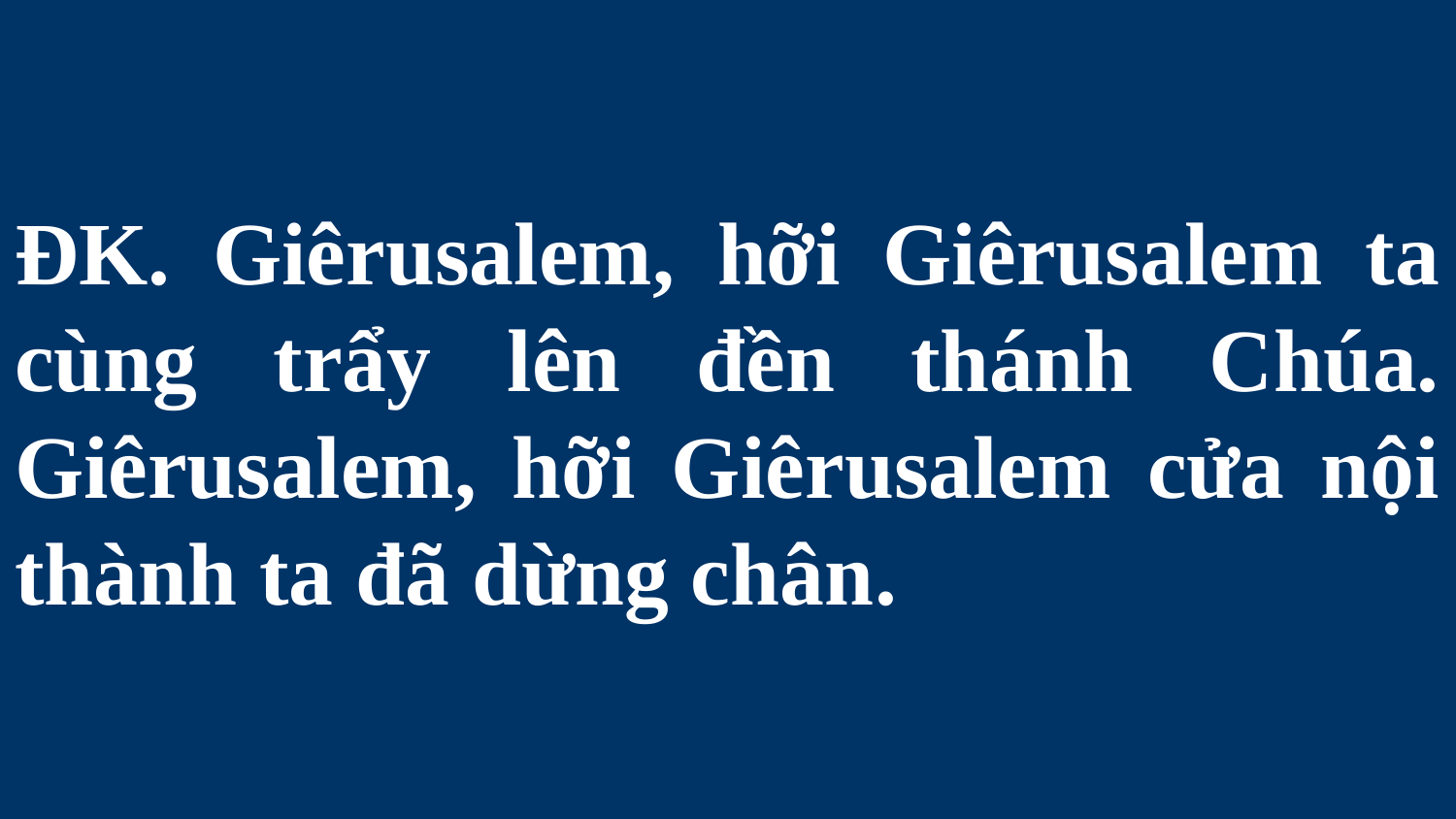

# ĐK. Giêrusalem, hỡi Giêrusalem ta cùng trẩy lên đền thánh Chúa. Giêrusalem, hỡi Giêrusalem cửa nội thành ta đã dừng chân.